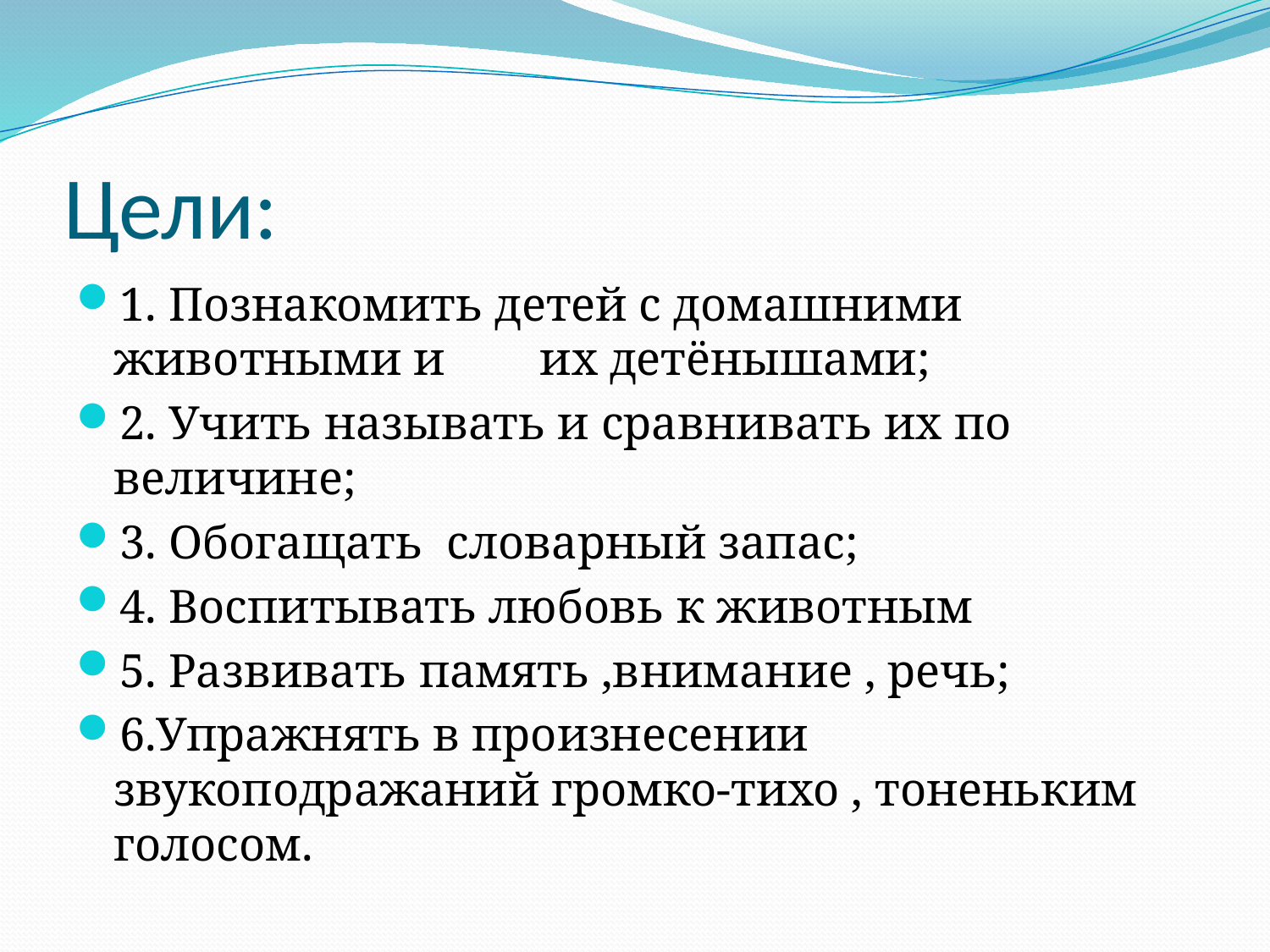

# Цели:
1. Познакомить детей с домашними животными и        их детёнышами;
2. Учить называть и сравнивать их по величине;
3. Обогащать  словарный запас;
4. Воспитывать любовь к животным
5. Развивать память ,внимание , речь;
6.Упражнять в произнесении звукоподражаний громко-тихо , тоненьким голосом.